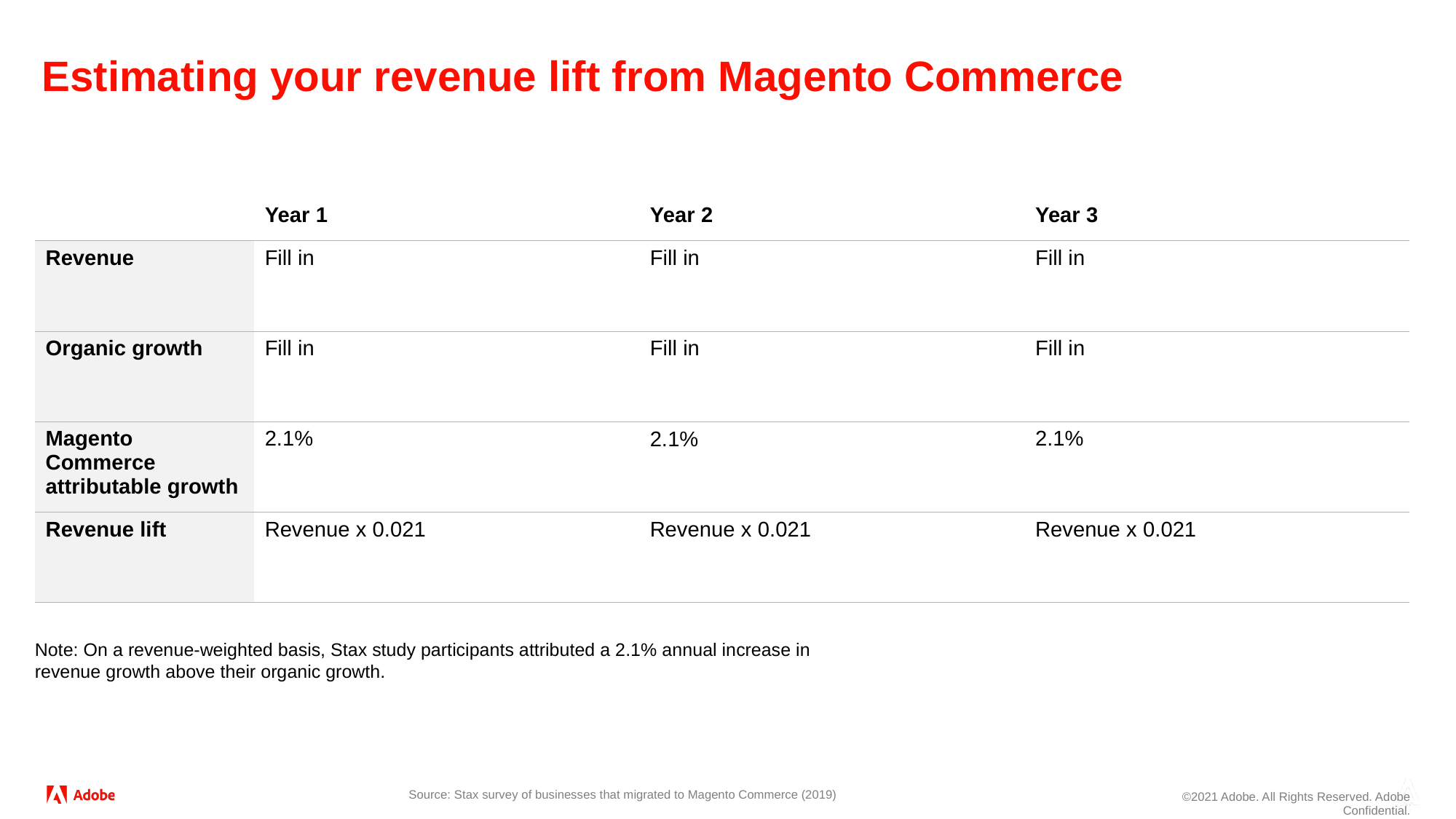

Estimating your revenue lift from Magento Commerce
|  | Year 1 | Year 2 | Year 3 |
| --- | --- | --- | --- |
| Revenue | Fill in | Fill in | Fill in |
| Organic growth | Fill in | Fill in | Fill in |
| Magento Commerce attributable growth | 2.1% | 2.1% | 2.1% |
| Revenue lift | Revenue x 0.021 | Revenue x 0.021 | Revenue x 0.021 |
Note: On a revenue-weighted basis, Stax study participants attributed a 2.1% annual increase in
revenue growth above their organic growth.
Source: Stax survey of businesses that migrated to Magento Commerce (2019)